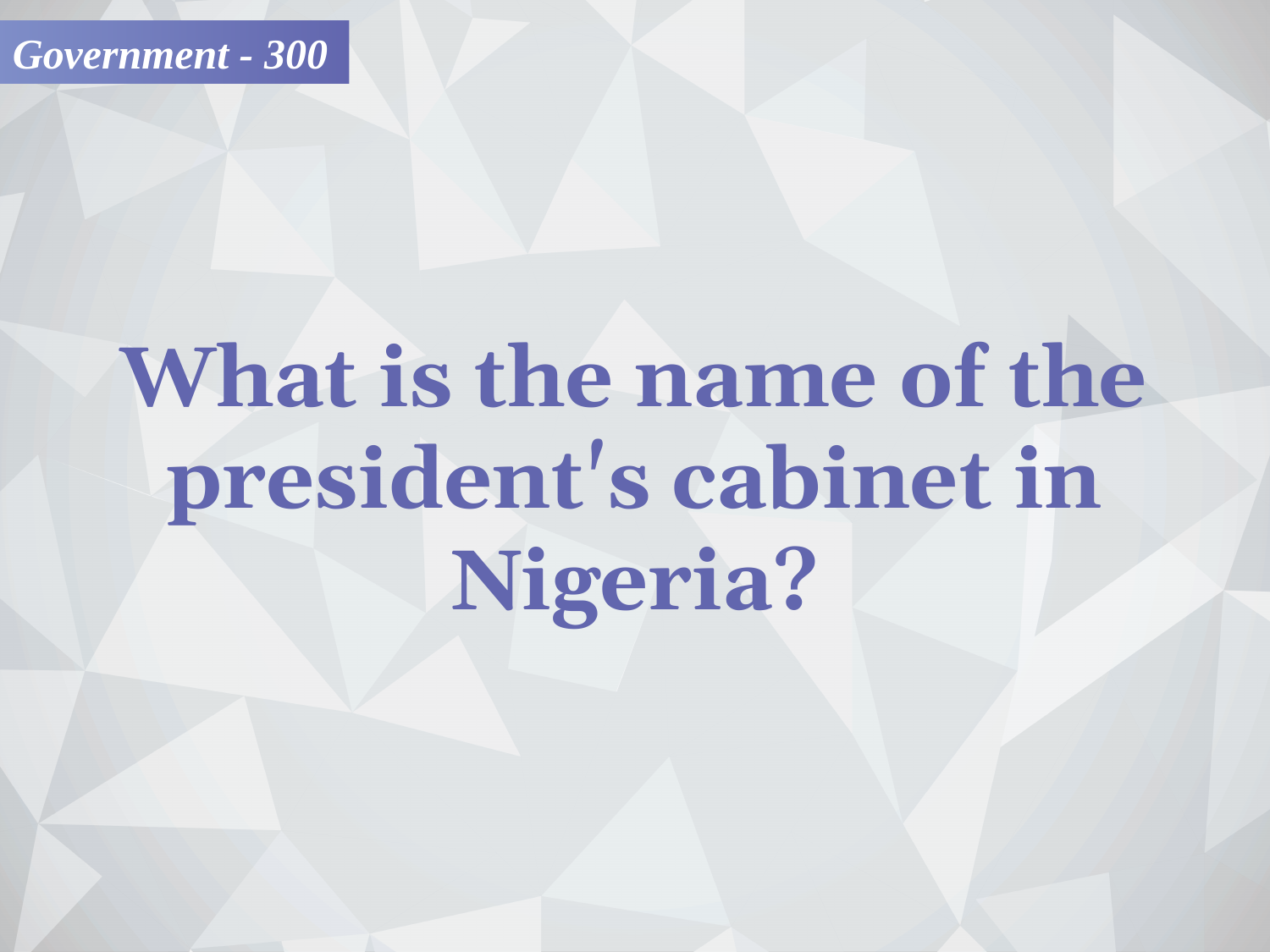

Government - 300
What is the name of the president's cabinet in Nigeria?